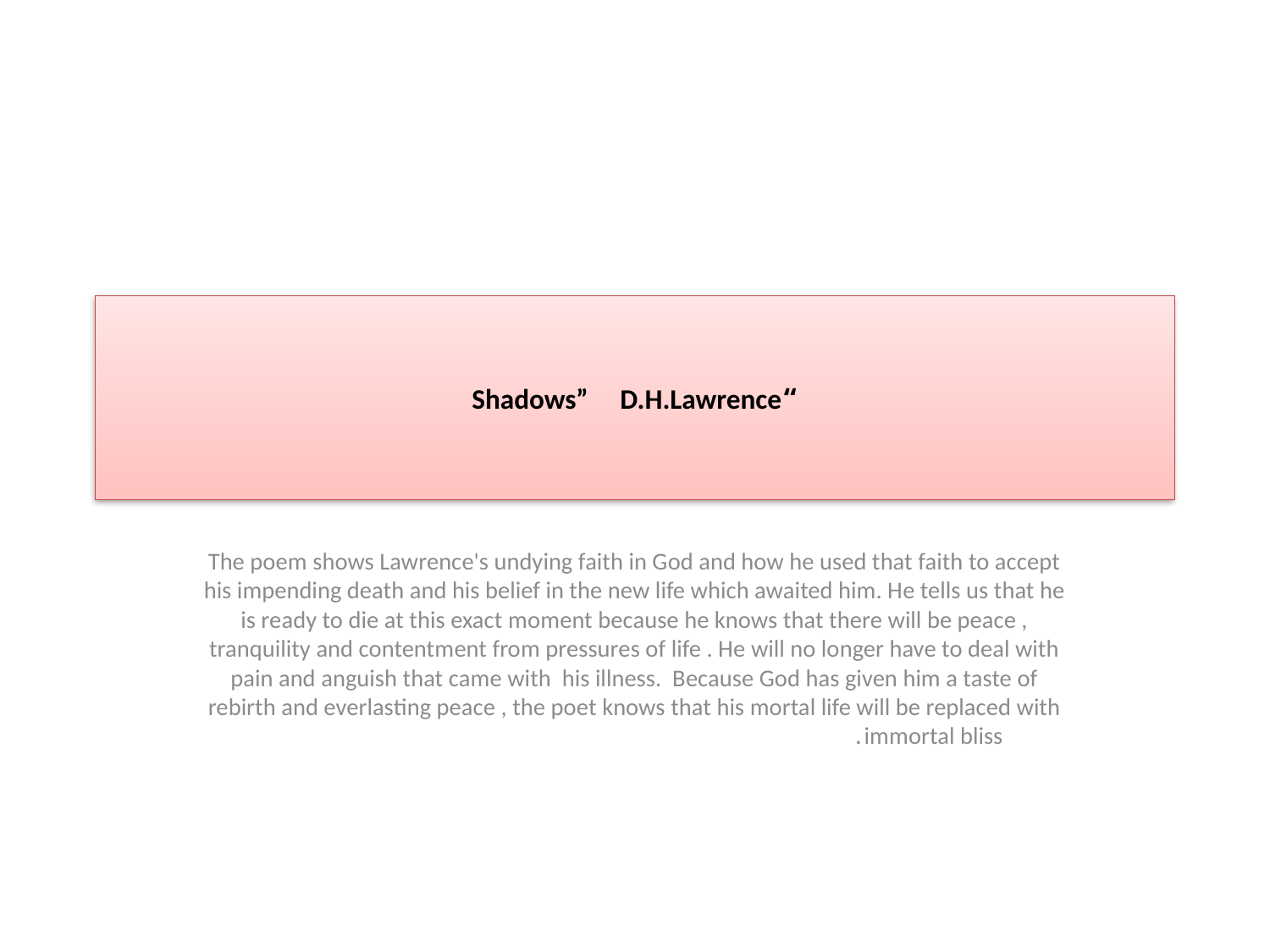

# “Shadows”     D.H.Lawrence
The poem shows Lawrence's undying faith in God and how he used that faith to accept his impending death and his belief in the new life which awaited him. He tells us that he is ready to die at this exact moment because he knows that there will be peace , tranquility and contentment from pressures of life . He will no longer have to deal with pain and anguish that came with  his illness.  Because God has given him a taste of rebirth and everlasting peace , the poet knows that his mortal life will be replaced with immortal bliss.